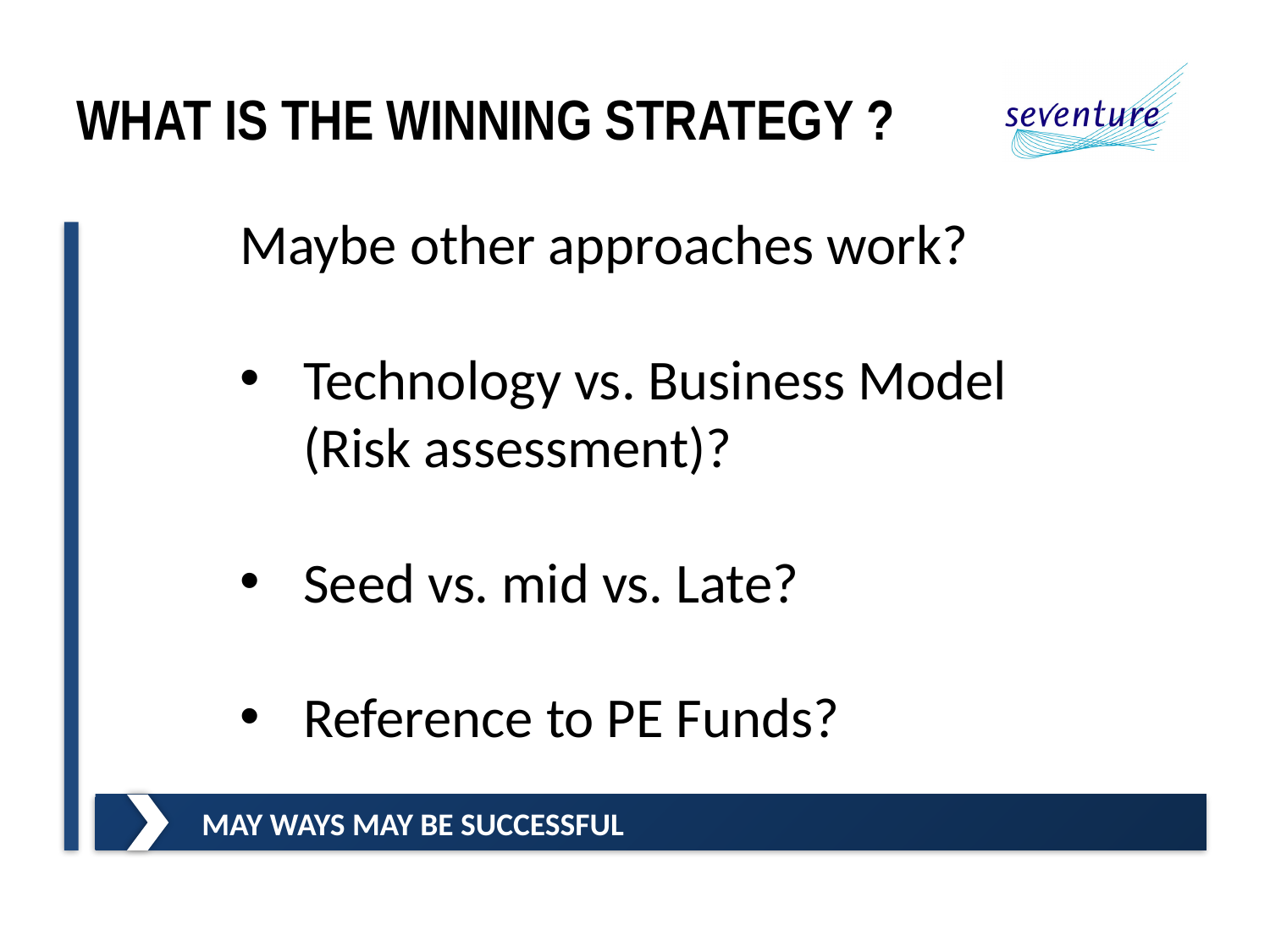

# What is the Winning Strategy ?
Maybe other approaches work?

Technology vs. Business Model (Risk assessment)?

Seed vs. mid vs. Late?

Reference to PE Funds?

May ways may be successful